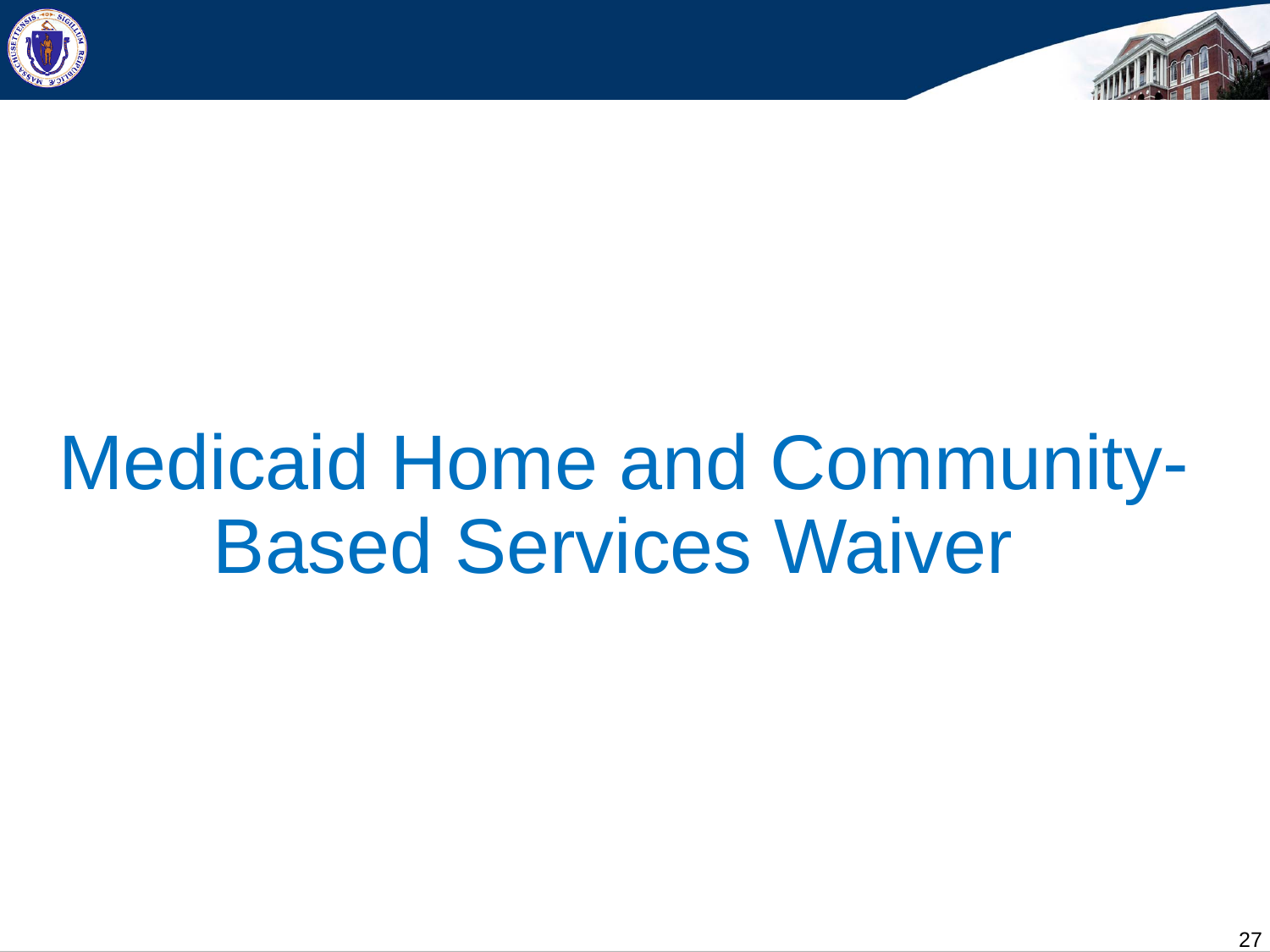

#

Medicaid Home and Community-Based Services Waiver